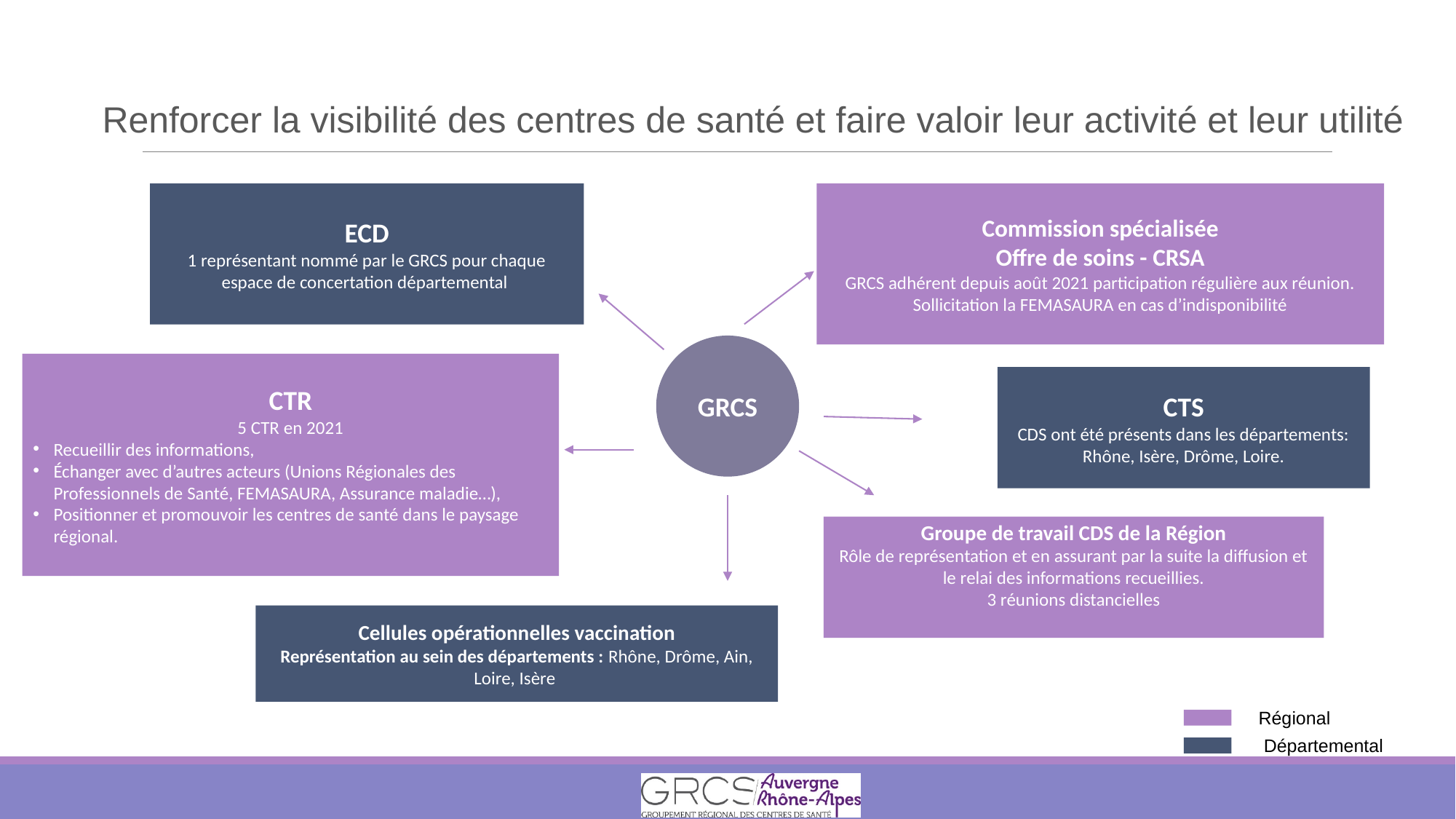

Renforcer la visibilité des centres de santé et faire valoir leur activité et leur utilité
ECD
1 représentant nommé par le GRCS pour chaque espace de concertation départemental
Commission spécialisée
Offre de soins - CRSA
GRCS adhérent depuis août 2021 participation régulière aux réunion. Sollicitation la FEMASAURA en cas d’indisponibilité
GRCS
CTR
5 CTR en 2021
Recueillir des informations,
Échanger avec d’autres acteurs (Unions Régionales des Professionnels de Santé, FEMASAURA, Assurance maladie…),
Positionner et promouvoir les centres de santé dans le paysage régional.
CTS
CDS ont été présents dans les départements: Rhône, Isère, Drôme, Loire.
Groupe de travail CDS de la Région
Rôle de représentation et en assurant par la suite la diffusion et le relai des informations recueillies.
3 réunions distancielles

Cellules opérationnelles vaccination
Représentation au sein des départements : Rhône, Drôme, Ain, Loire, Isère
Régional

Départemental